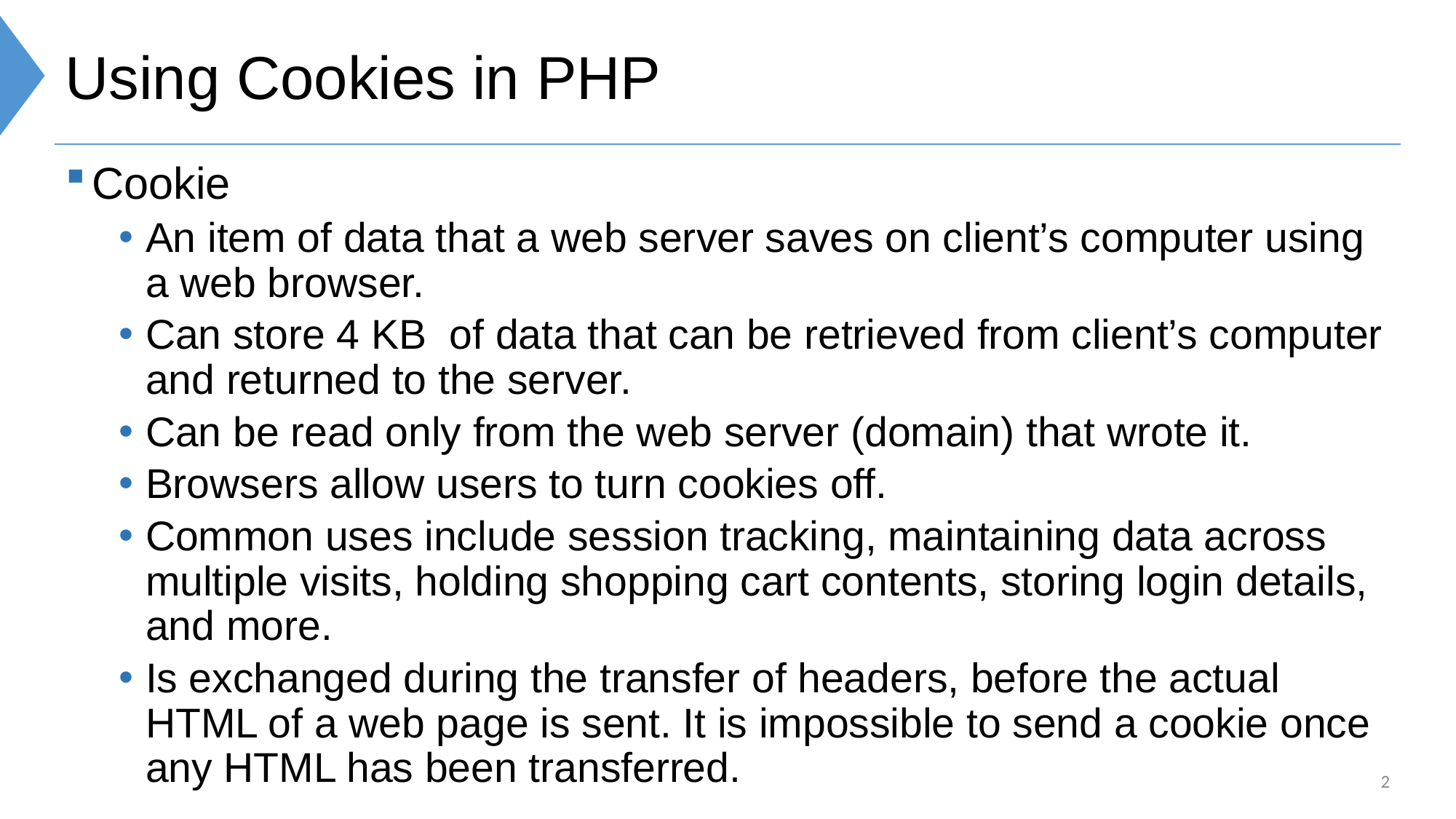

# Using Cookies in PHP
Cookie
An item of data that a web server saves on client’s computer using a web browser.
Can store 4 KB  of data that can be retrieved from client’s computer and returned to the server.
Can be read only from the web server (domain) that wrote it.
Browsers allow users to turn cookies off.
Common uses include session tracking, maintaining data across multiple visits, holding shopping cart contents, storing login details, and more.
Is exchanged during the transfer of headers, before the actual HTML of a web page is sent. It is impossible to send a cookie once any HTML has been transferred.

2